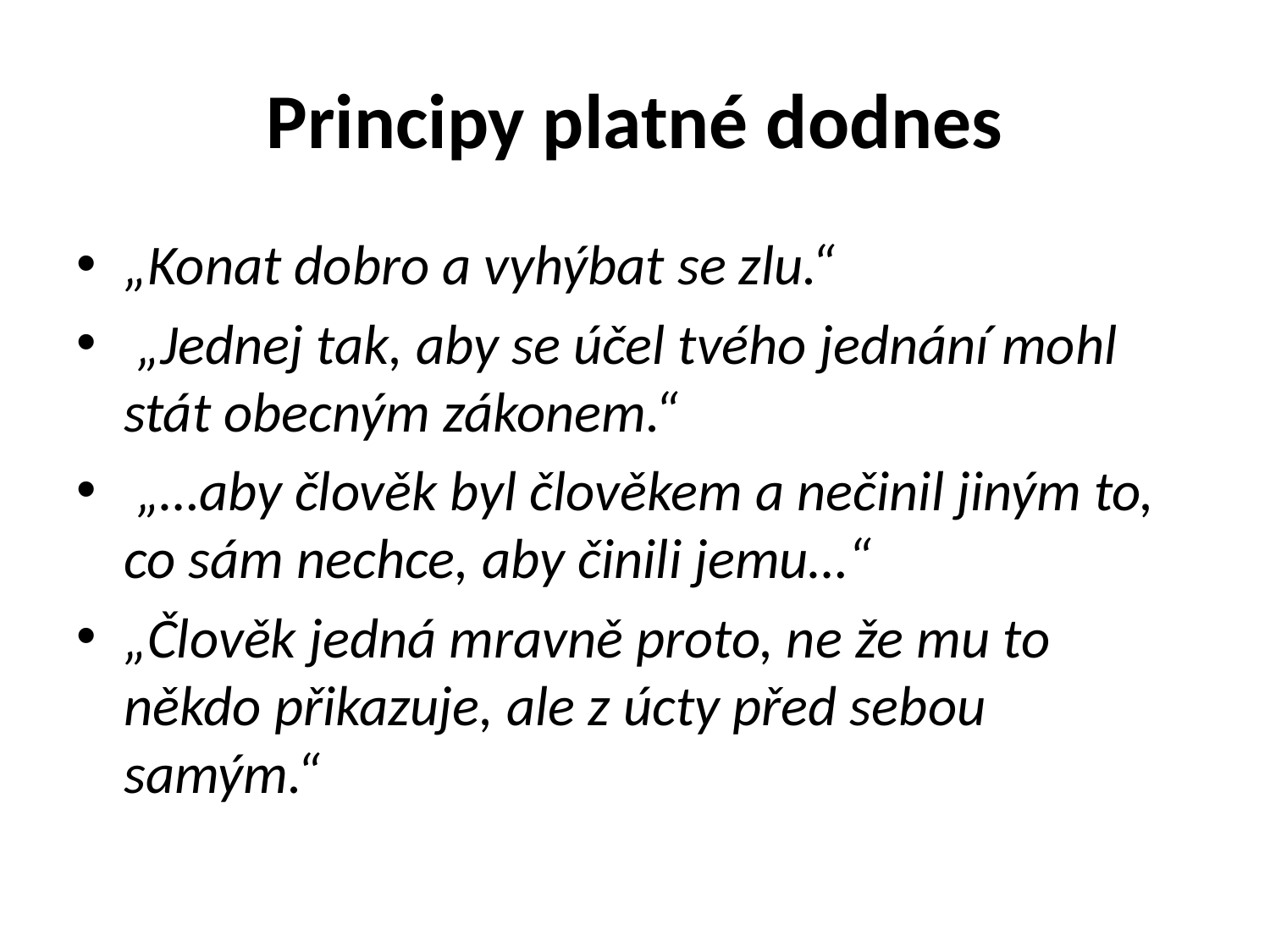

# Principy platné dodnes
„Konat dobro a vyhýbat se zlu.“
 „Jednej tak, aby se účel tvého jednání mohl stát obecným zákonem.“
 „…aby člověk byl člověkem a nečinil jiným to, co sám nechce, aby činili jemu…“
„Člověk jedná mravně proto, ne že mu to někdo přikazuje, ale z úcty před sebou samým.“